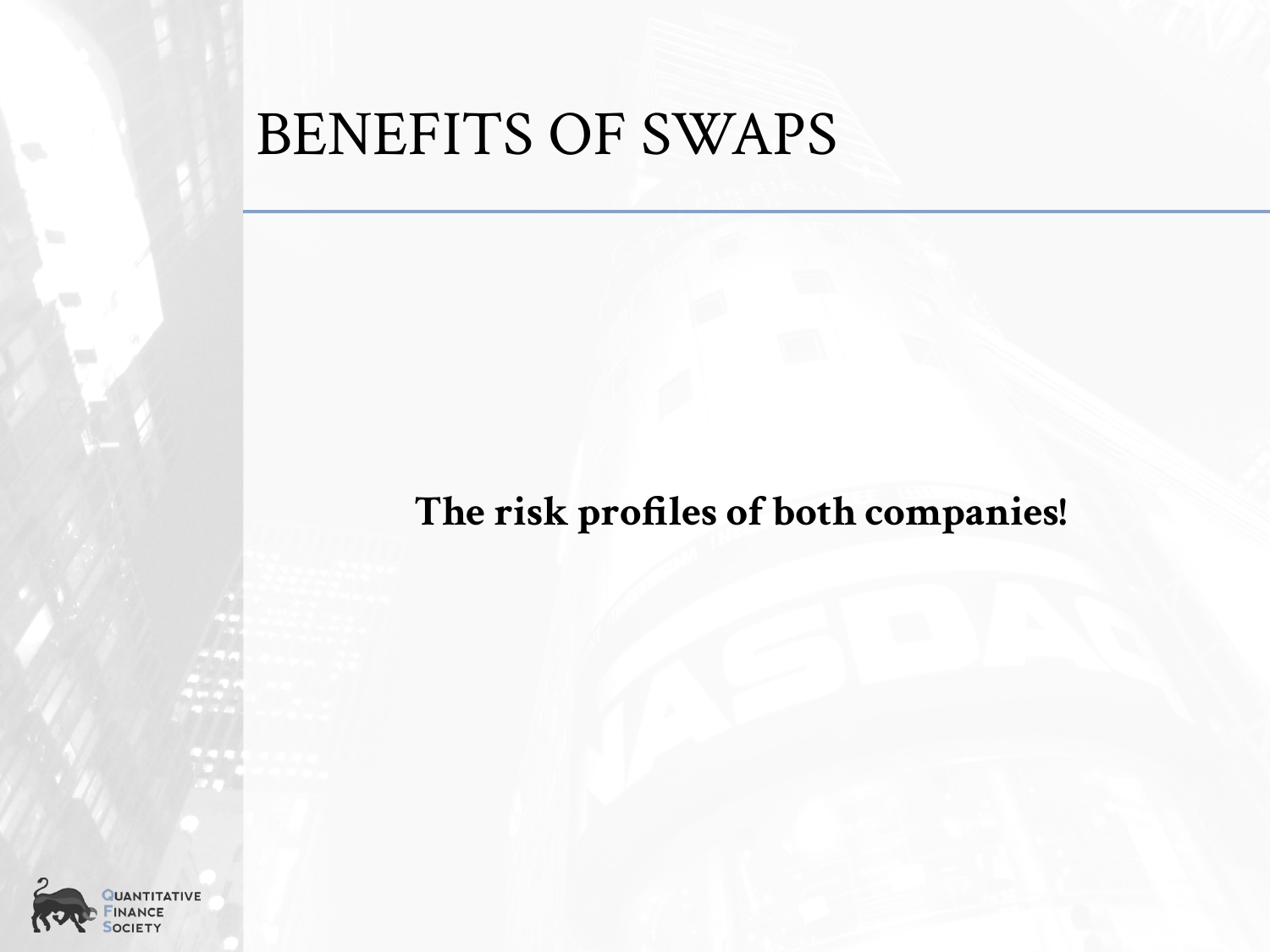

# Benefits of Swaps
The risk profiles of both companies!